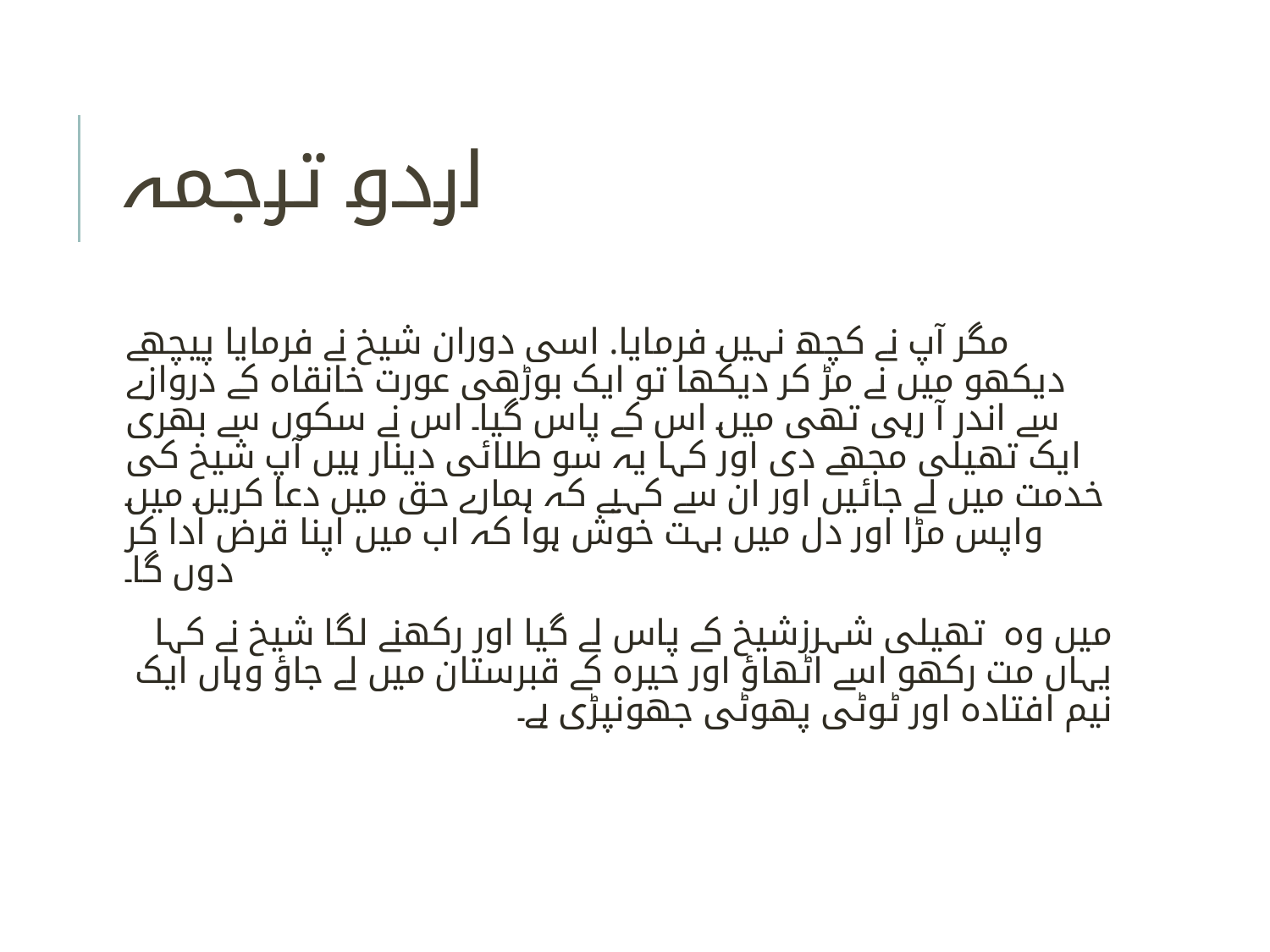

# اردو ترجمہ
مگر آپ نے کچھ نہیں فرمایا. اسی دوران شیخ نے فرمایا پیچھے دیکھو میں نے مڑ کر دیکھا تو ایک بوڑھی عورت خانقاہ کے دروازے سے اندر آ رہی تھی میں اس کے پاس گیا۔ اس نے سکوں سے بھری ایک تھیلی مجھے دی اور کہا یہ سو طلائی دینار ہیں آپ شیخ کی خدمت میں لے جائیں اور ان سے کہیے کہ ہمارے حق میں دعا کریں میں واپس مڑا اور دل میں بہت خوش ہوا کہ اب میں اپنا قرض ادا کر دوں گا۔
میں وہ  تهیلی شہرزشیخ کے پاس لے گیا اور رکھنے لگا شیخ نے کہا یہاں مت رکھو اسے اٹھاؤ اور حیرہ کے قبرستان میں لے جاؤ وہاں ایک نیم افتادہ اور ٹوٹی پھوٹی جھونپڑی ہے۔